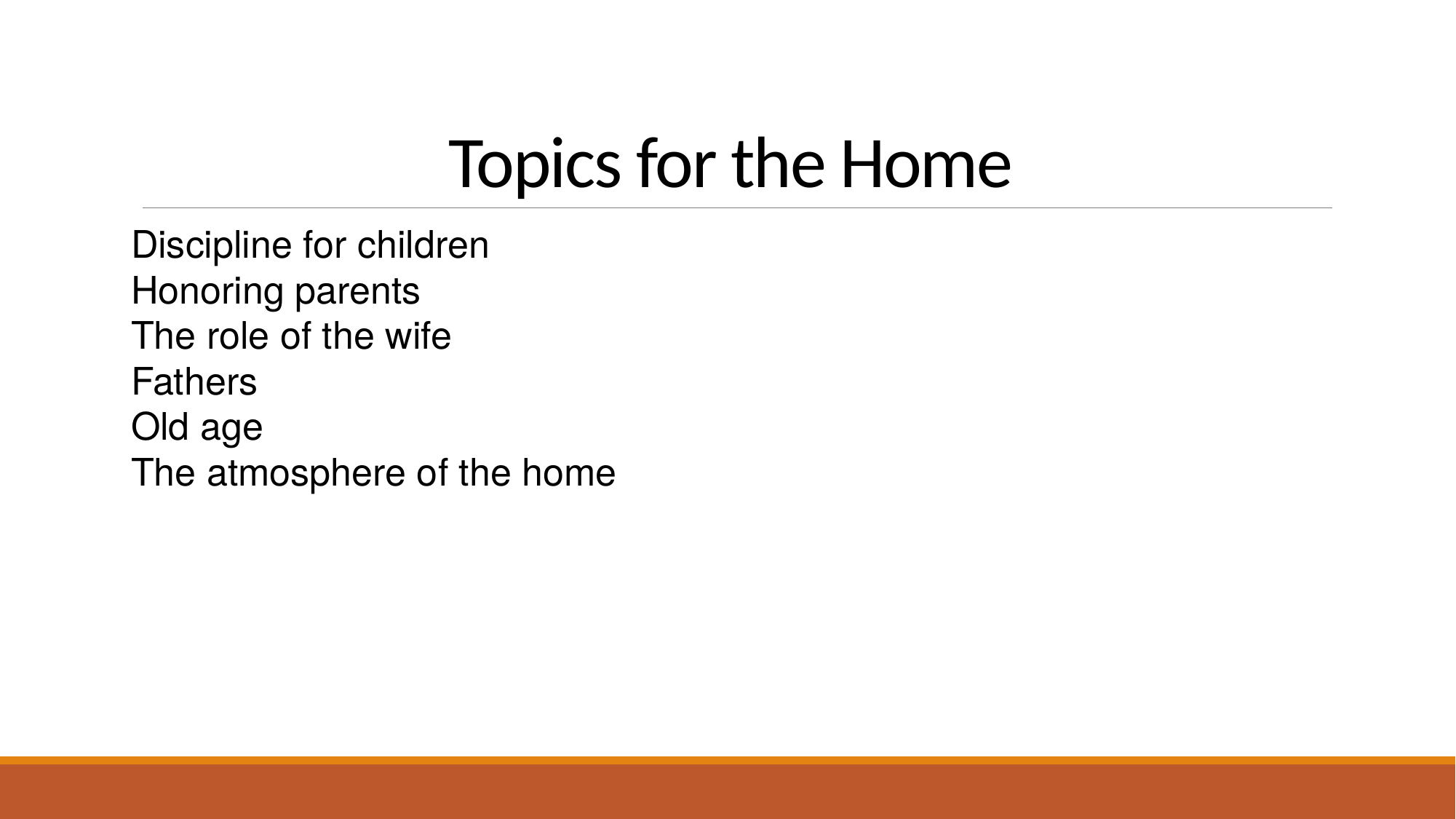

# Topics for the Home
Discipline for children
Honoring parents
The role of the wife
Fathers
Old age
The atmosphere of the home